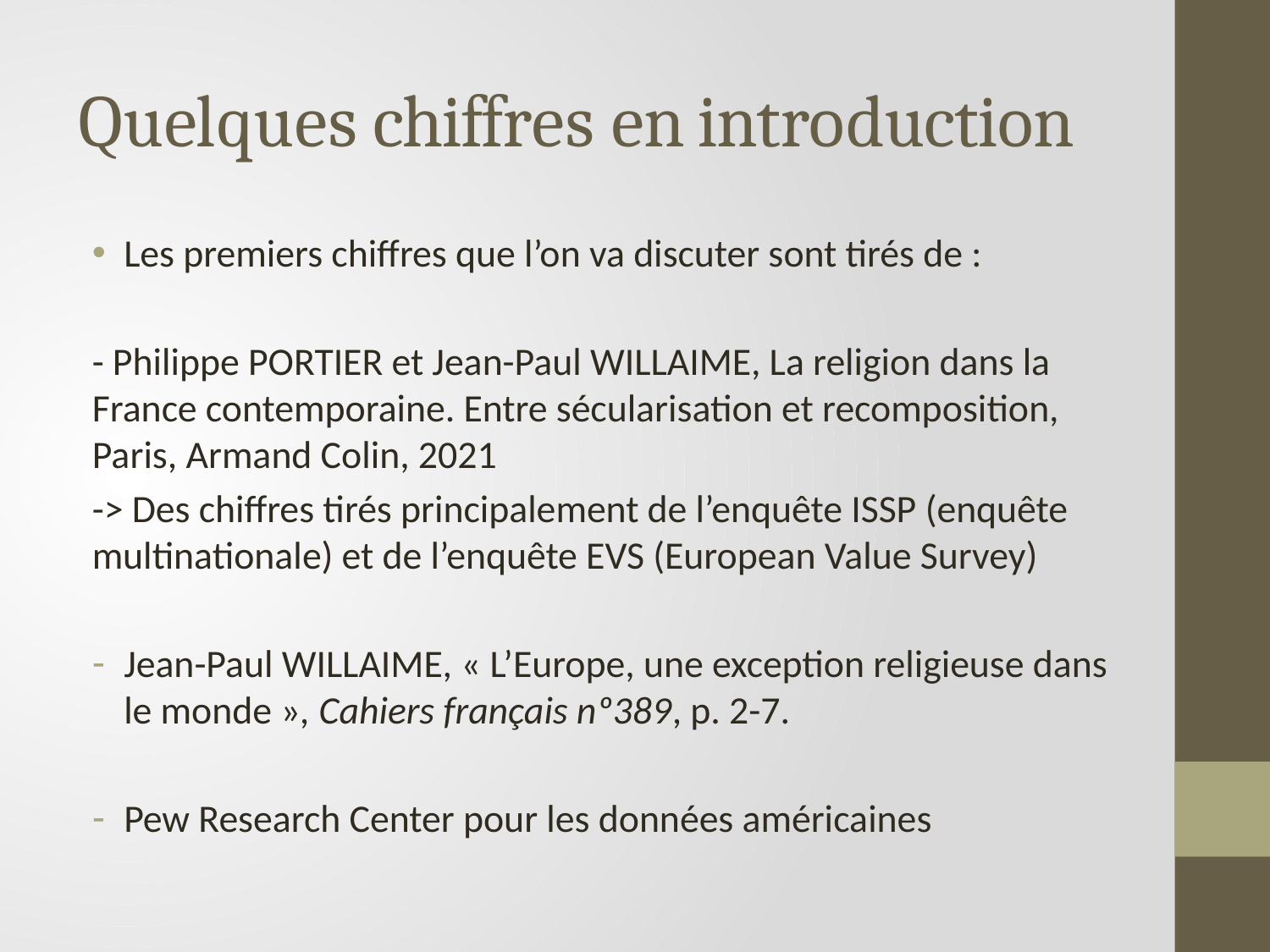

# Quelques chiffres en introduction
Les premiers chiffres que l’on va discuter sont tirés de :

- Philippe PORTIER et Jean-Paul WILLAIME, La religion dans la France contemporaine. Entre sécularisation et recomposition, Paris, Armand Colin, 2021
-> Des chiffres tirés principalement de l’enquête ISSP (enquête multinationale) et de l’enquête EVS (European Value Survey)

Jean-Paul WILLAIME, « L’Europe, une exception religieuse dans le monde », Cahiers français nº389, p. 2-7.

Pew Research Center pour les données américaines